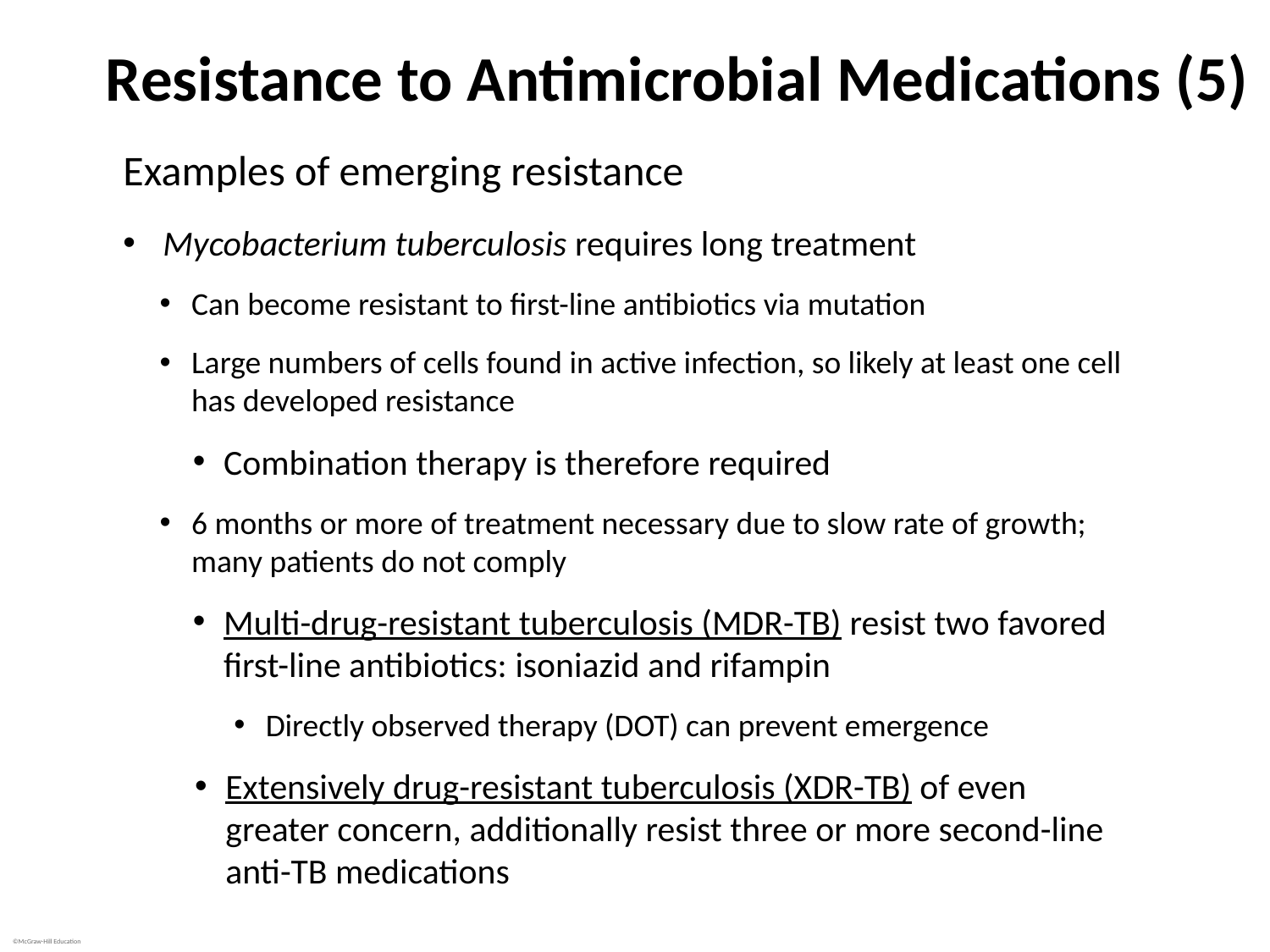

# Resistance to Antimicrobial Medications (5)
Examples of emerging resistance
Mycobacterium tuberculosis requires long treatment
Can become resistant to first-line antibiotics via mutation
Large numbers of cells found in active infection, so likely at least one cell has developed resistance
Combination therapy is therefore required
6 months or more of treatment necessary due to slow rate of growth; many patients do not comply
Multi-drug-resistant tuberculosis (MDR-TB) resist two favored first-line antibiotics: isoniazid and rifampin
Directly observed therapy (DOT) can prevent emergence
Extensively drug-resistant tuberculosis (XDR-TB) of even greater concern, additionally resist three or more second-line anti-TB medications